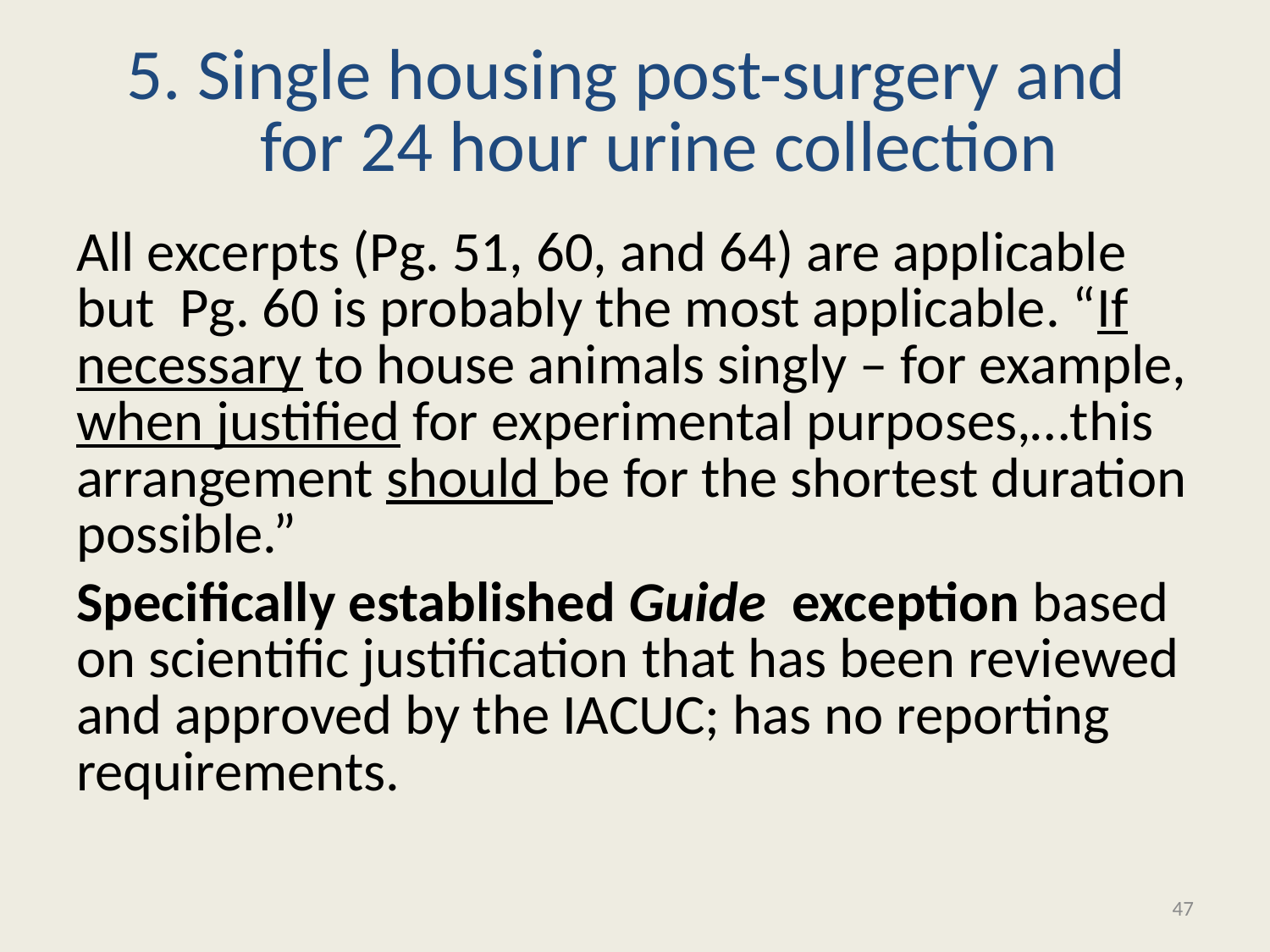

# 5. Single housing post-surgery and for 24 hour urine collection
All excerpts (Pg. 51, 60, and 64) are applicable but  Pg. 60 is probably the most applicable. “If necessary to house animals singly – for example, when justified for experimental purposes,…this arrangement should be for the shortest duration possible.”
Specifically established Guide  exception based on scientific justification that has been reviewed and approved by the IACUC; has no reporting  requirements.

47